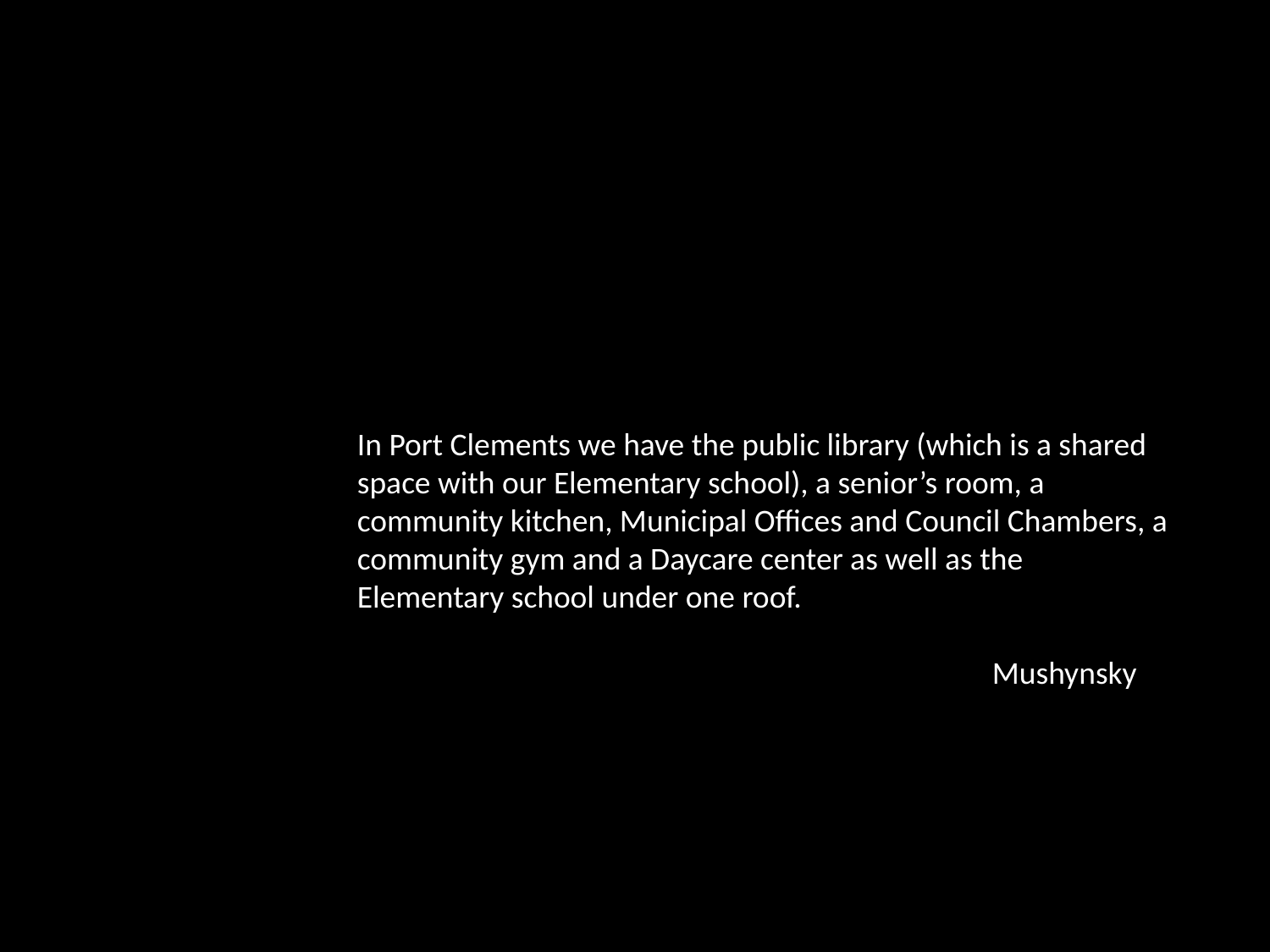

In Port Clements we have the public library (which is a shared space with our Elementary school), a senior’s room, a community kitchen, Municipal Offices and Council Chambers, a community gym and a Daycare center as well as the Elementary school under one roof.

					Mushynsky